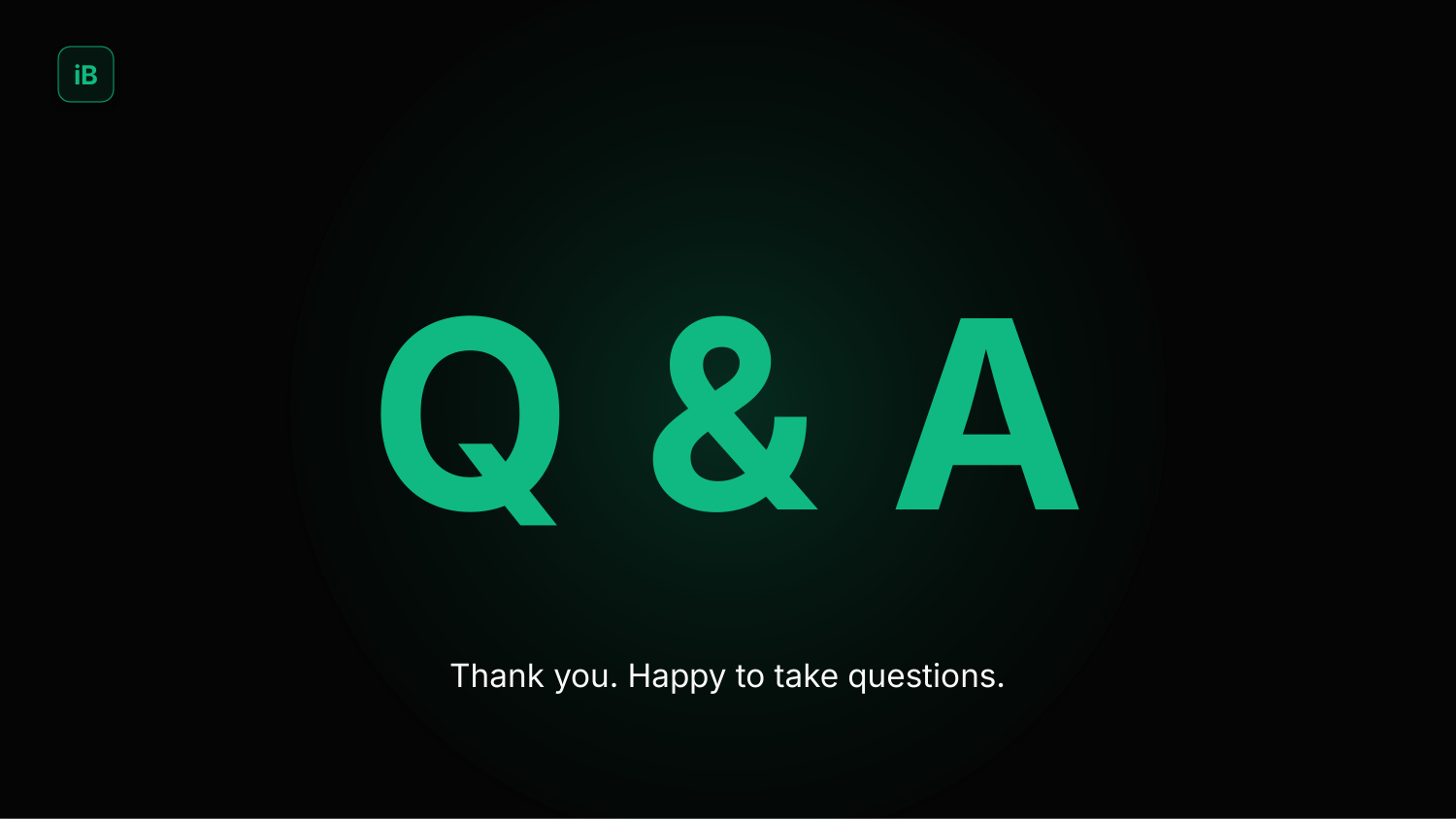

iB
Q & A
Thank you. Happy to take questions.